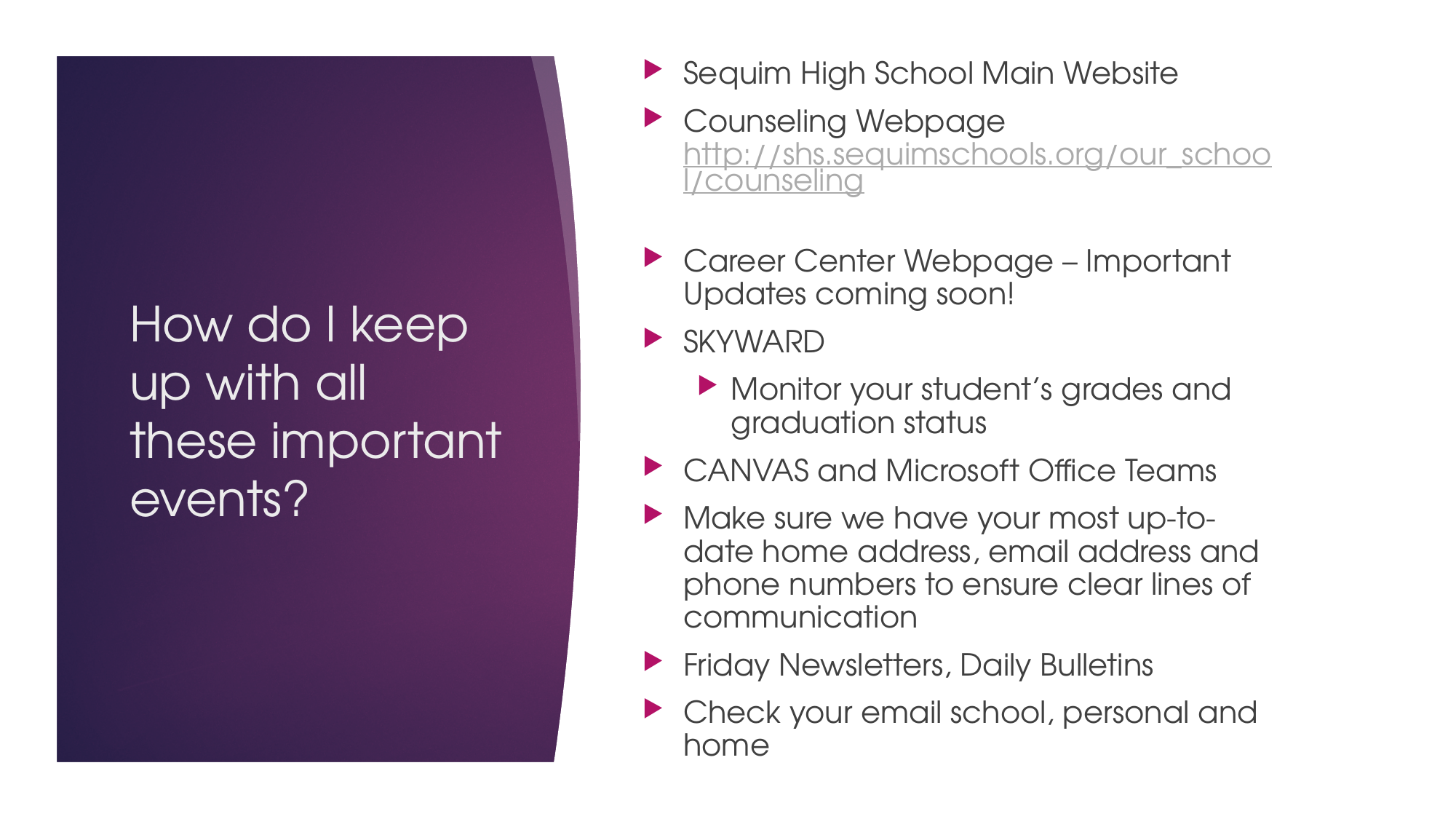

Sequim High School Main Website
Counseling Webpage http://shs.sequimschools.org/our_school/counseling
Career Center Webpage – Important Updates coming soon!
SKYWARD
Monitor your student’s grades and graduation status
CANVAS and Microsoft Office Teams
Make sure we have your most up-to-date home address, email address and phone numbers to ensure clear lines of communication
Friday Newsletters, Daily Bulletins
Check your email school, personal and home

# How do I keep up with all these important events?